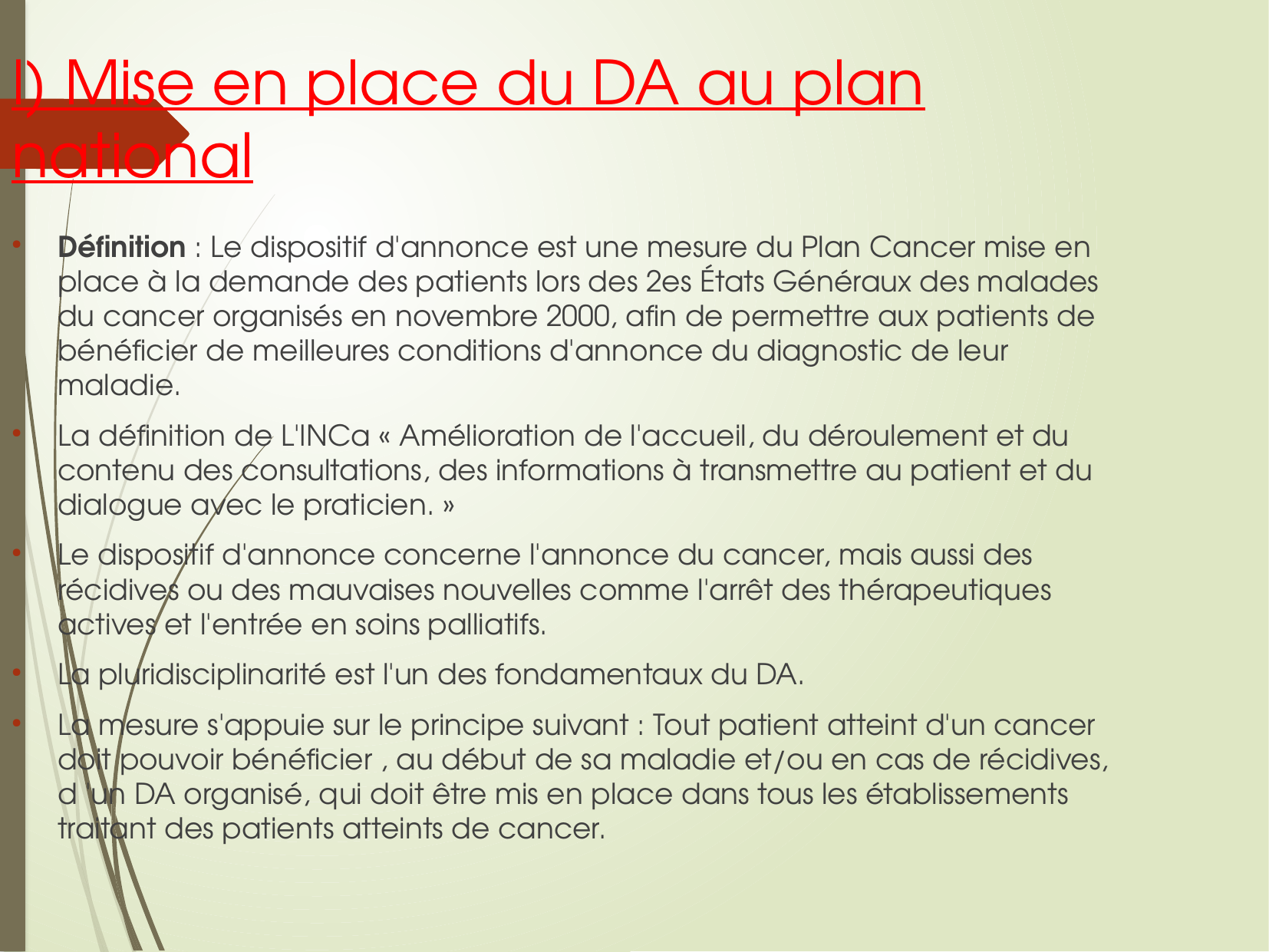

I) Mise en place du DA au plan national
Définition : Le dispositif d'annonce est une mesure du Plan Cancer mise en place à la demande des patients lors des 2es États Généraux des malades du cancer organisés en novembre 2000, afin de permettre aux patients de bénéficier de meilleures conditions d'annonce du diagnostic de leur maladie.
La définition de L'INCa « Amélioration de l'accueil, du déroulement et du contenu des consultations, des informations à transmettre au patient et du dialogue avec le praticien. »
Le dispositif d'annonce concerne l'annonce du cancer, mais aussi des récidives ou des mauvaises nouvelles comme l'arrêt des thérapeutiques actives et l'entrée en soins palliatifs.
La pluridisciplinarité est l'un des fondamentaux du DA.
La mesure s'appuie sur le principe suivant : Tout patient atteint d'un cancer doit pouvoir bénéficier , au début de sa maladie et/ou en cas de récidives, d 'un DA organisé, qui doit être mis en place dans tous les établissements traitant des patients atteints de cancer.